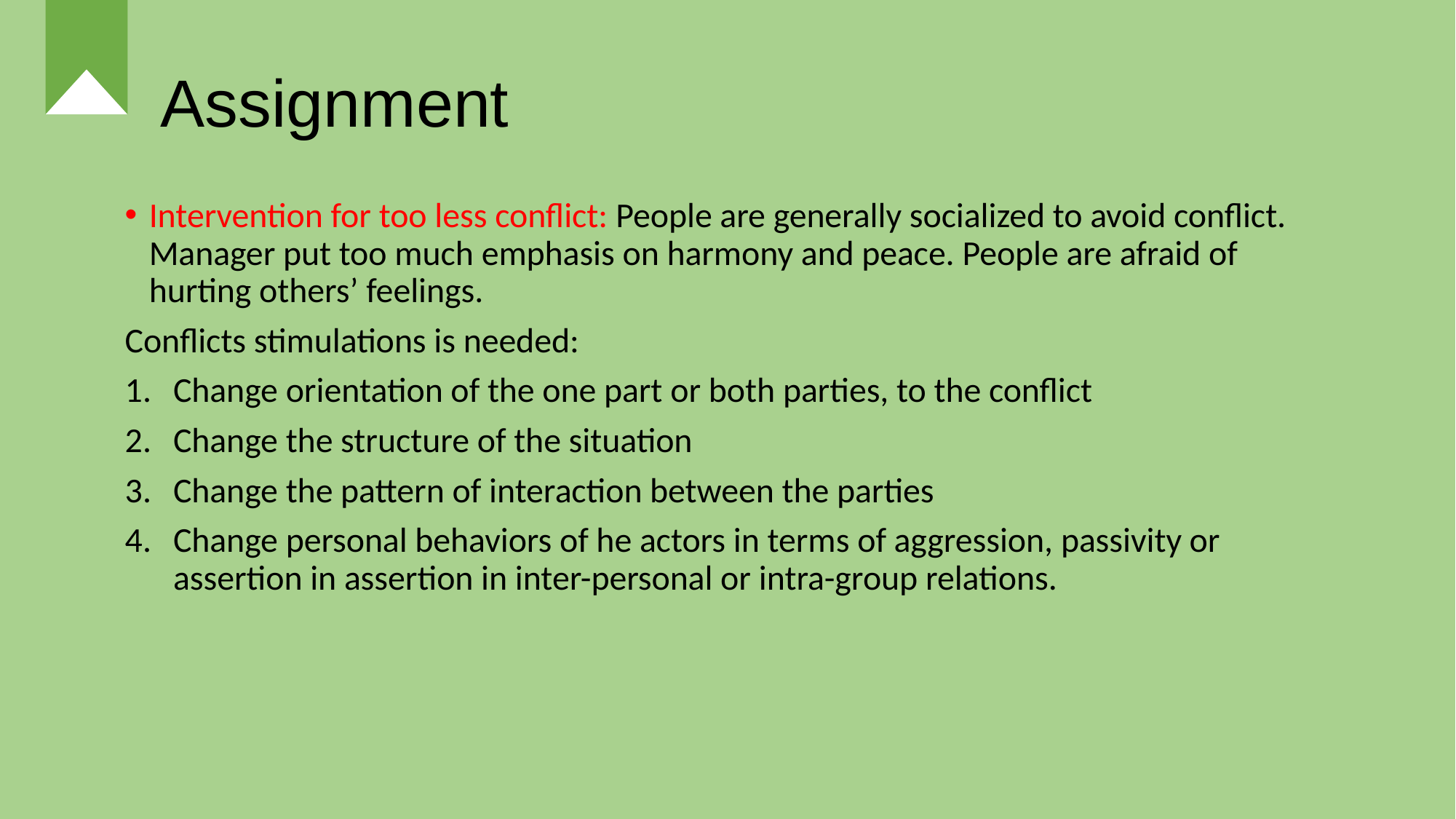

# Assignment
Intervention for too less conflict: People are generally socialized to avoid conflict. Manager put too much emphasis on harmony and peace. People are afraid of hurting others’ feelings.
Conflicts stimulations is needed:
Change orientation of the one part or both parties, to the conflict
Change the structure of the situation
Change the pattern of interaction between the parties
Change personal behaviors of he actors in terms of aggression, passivity or assertion in assertion in inter-personal or intra-group relations.